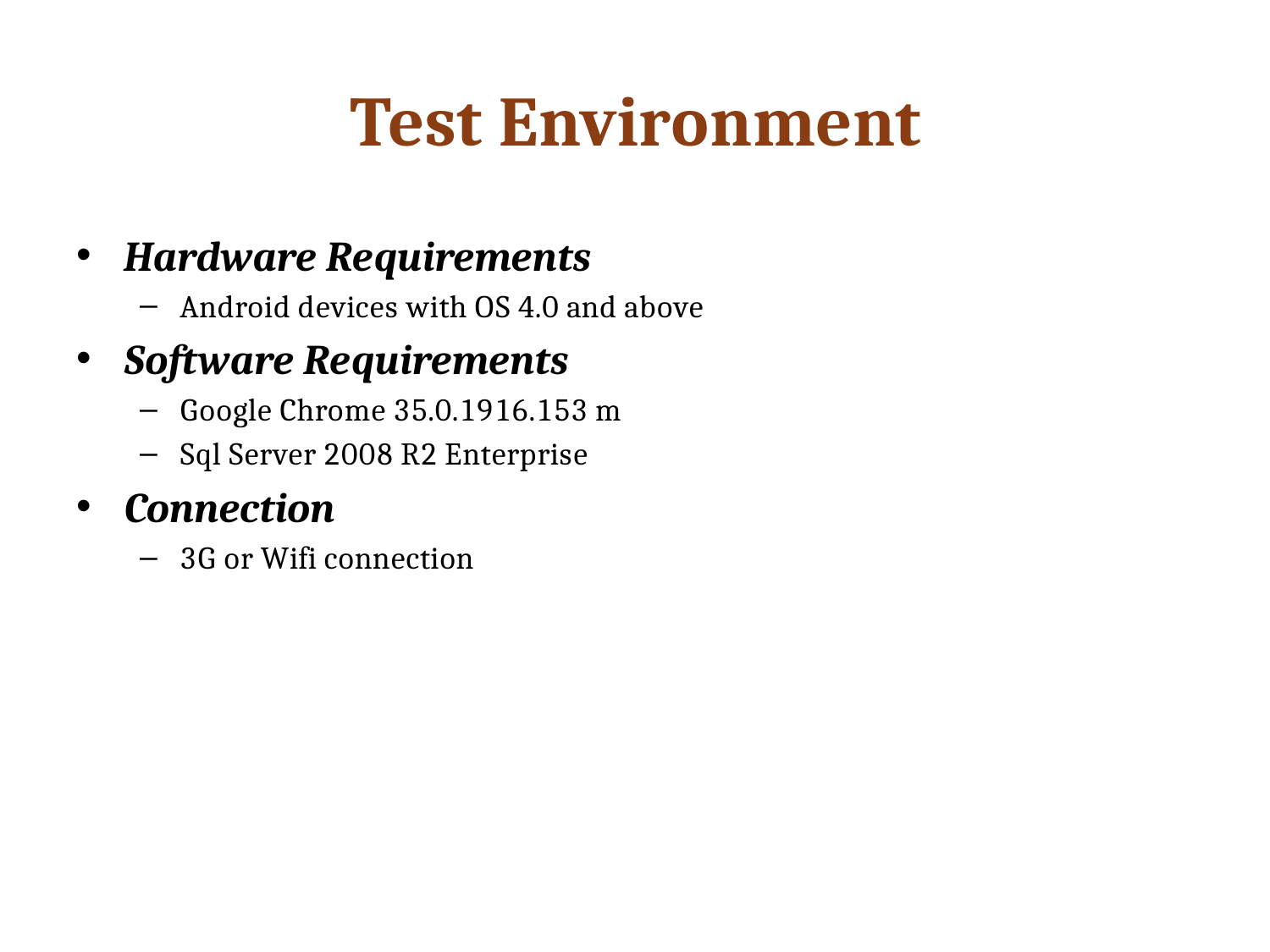

# Test Environment
Hardware Requirements
Android devices with OS 4.0 and above
Software Requirements
Google Chrome 35.0.1916.153 m
Sql Server 2008 R2 Enterprise
Connection
3G or Wifi connection